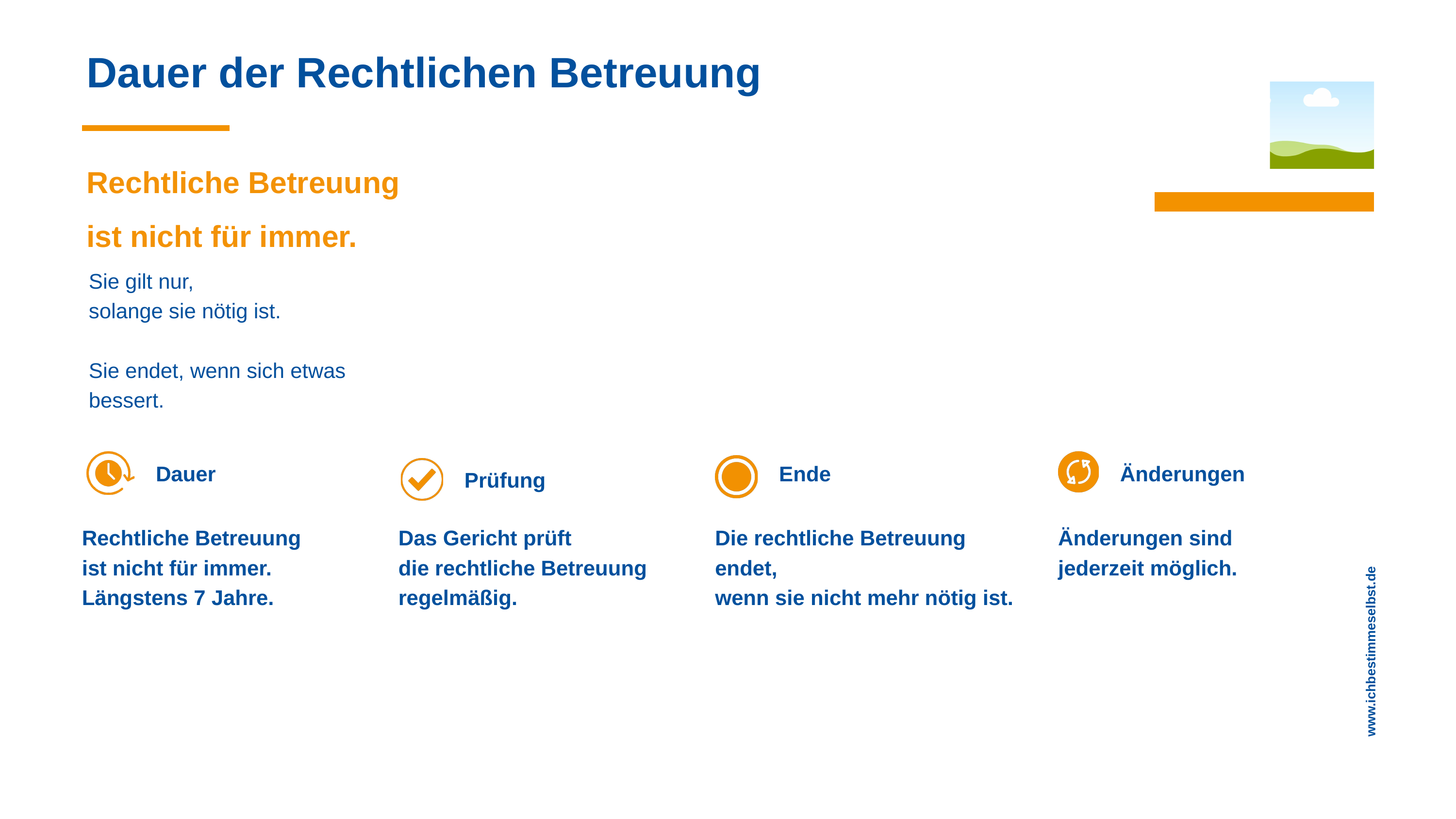

Dauer der Rechtlichen Betreuung

Rechtliche Betreuung
ist nicht für immer.

Sie gilt nur,
solange sie nötig ist.

Sie endet, wenn sich etwas bessert.

Dauer
Änderungen
Ende

Prüfung
Rechtliche Betreuung
ist nicht für immer.
Längstens 7 Jahre.
Das Gericht prüft
die rechtliche Betreuung
regelmäßig.
Die rechtliche Betreuung
endet,
wenn sie nicht mehr nötig ist.

Änderungen sind
jederzeit möglich.
www.ichbestimmeselbst.de